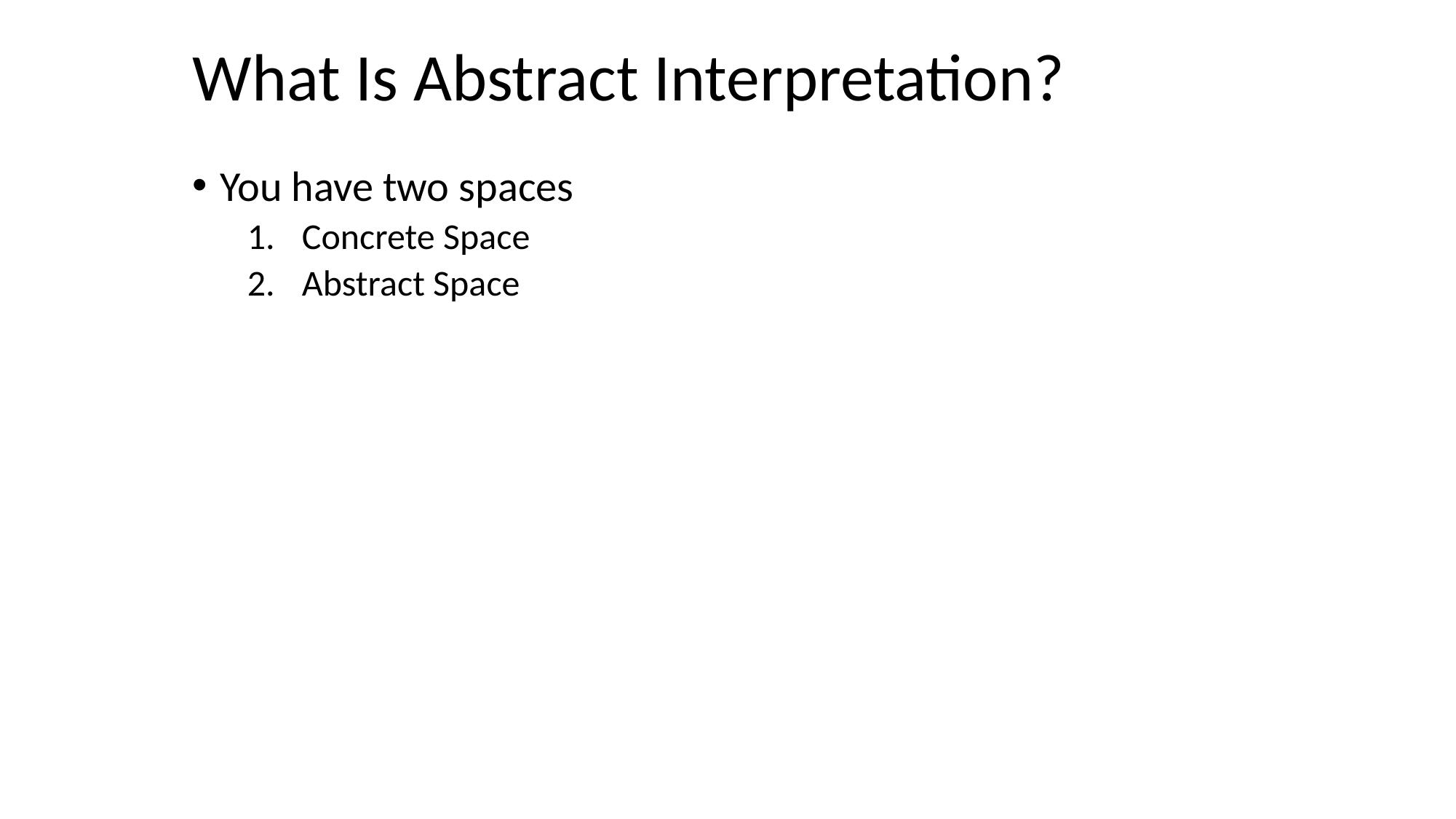

# What Is Abstract Interpretation?
You have two spaces
Concrete Space
Abstract Space